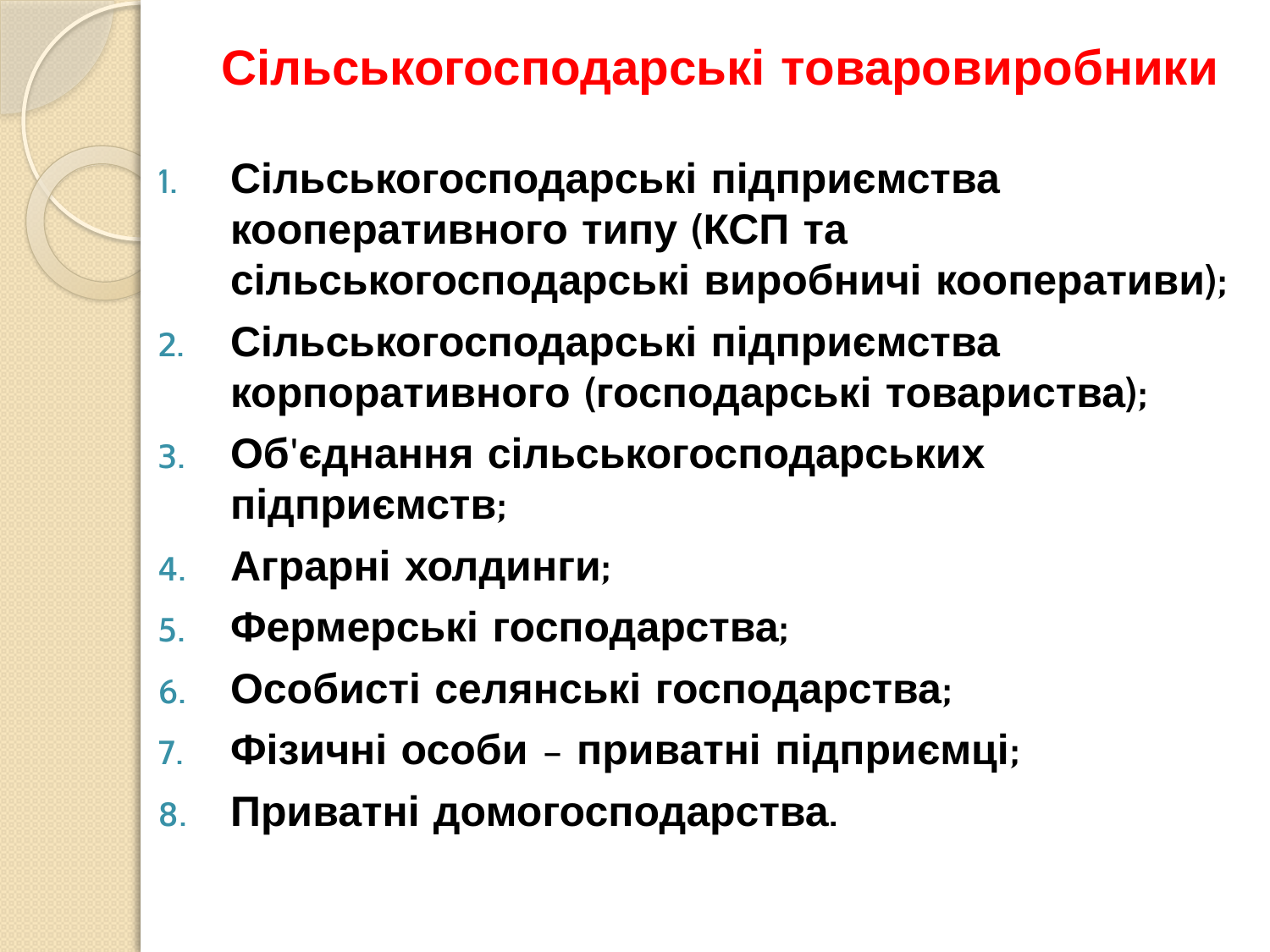

# Сільськогосподарські товаровиробники
Сільськогосподарські підприємства кооперативного типу (КСП та сільськогосподарські виробничі кооперативи);
Сільськогосподарські підприємства корпоративного (господарські товариства);
Об'єднання сільськогосподарських підприємств;
Аграрні холдинги;
Фермерські господарства;
Особисті селянські господарства;
Фізичні особи – приватні підприємці;
Приватні домогосподарства.